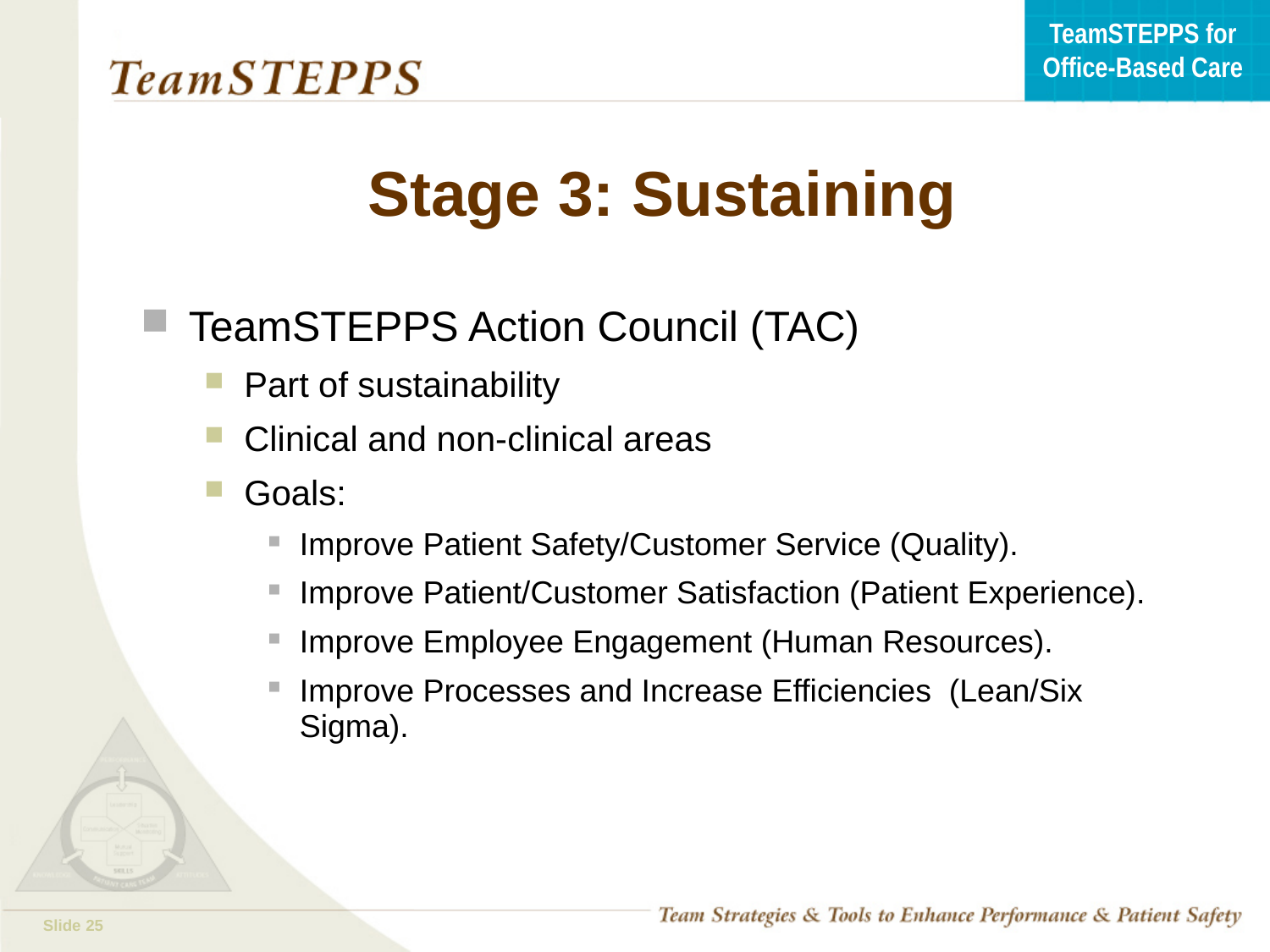

# Stage 3: Sustaining
TeamSTEPPS Action Council (TAC)
Part of sustainability
Clinical and non-clinical areas
Goals:
Improve Patient Safety/Customer Service (Quality).
Improve Patient/Customer Satisfaction (Patient Experience).
Improve Employee Engagement (Human Resources).
Improve Processes and Increase Efficiencies  (Lean/Six Sigma).